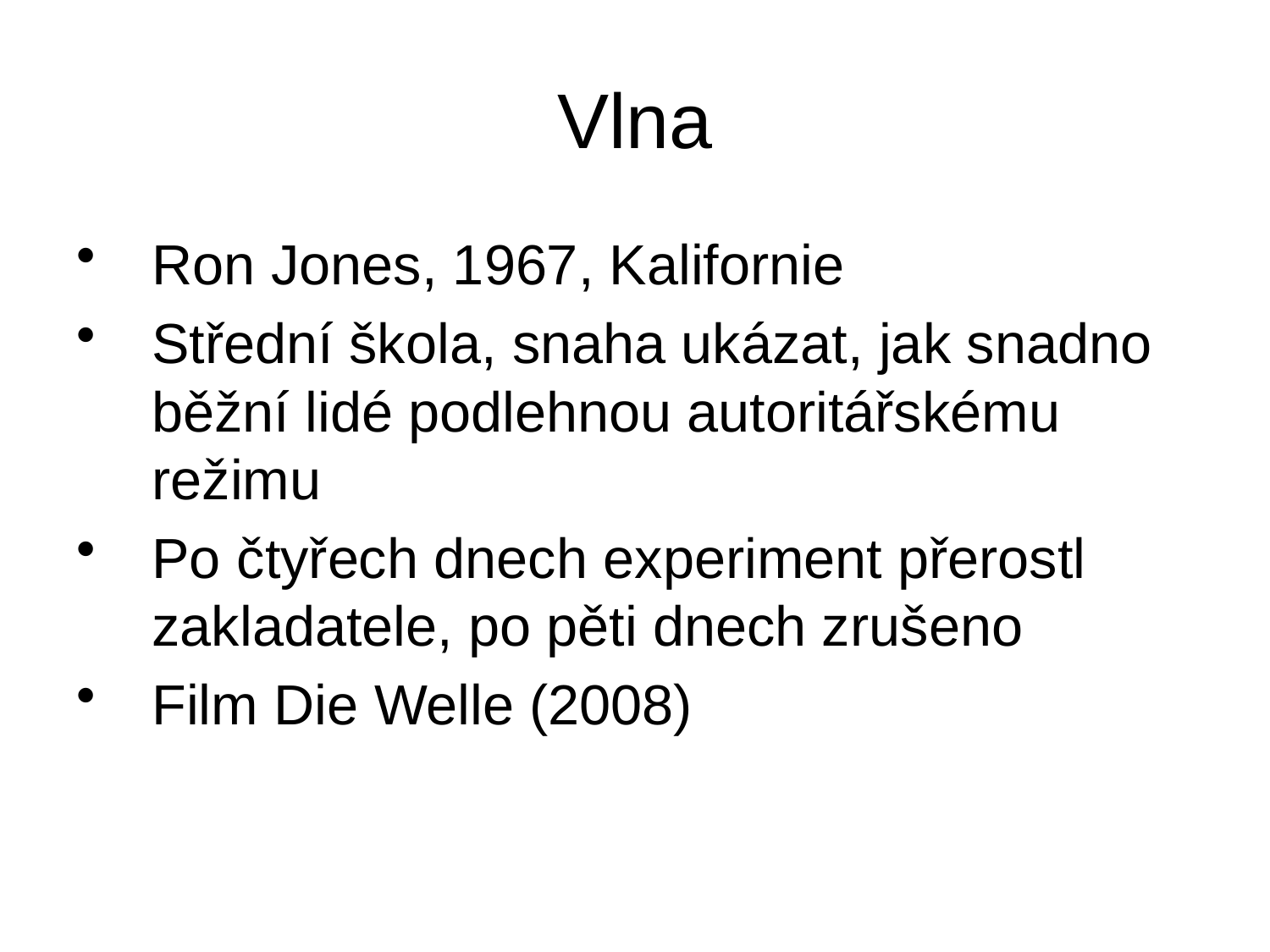

# Vlna
Ron Jones, 1967, Kalifornie
Střední škola, snaha ukázat, jak snadno běžní lidé podlehnou autoritářskému režimu
Po čtyřech dnech experiment přerostl zakladatele, po pěti dnech zrušeno
Film Die Welle (2008)